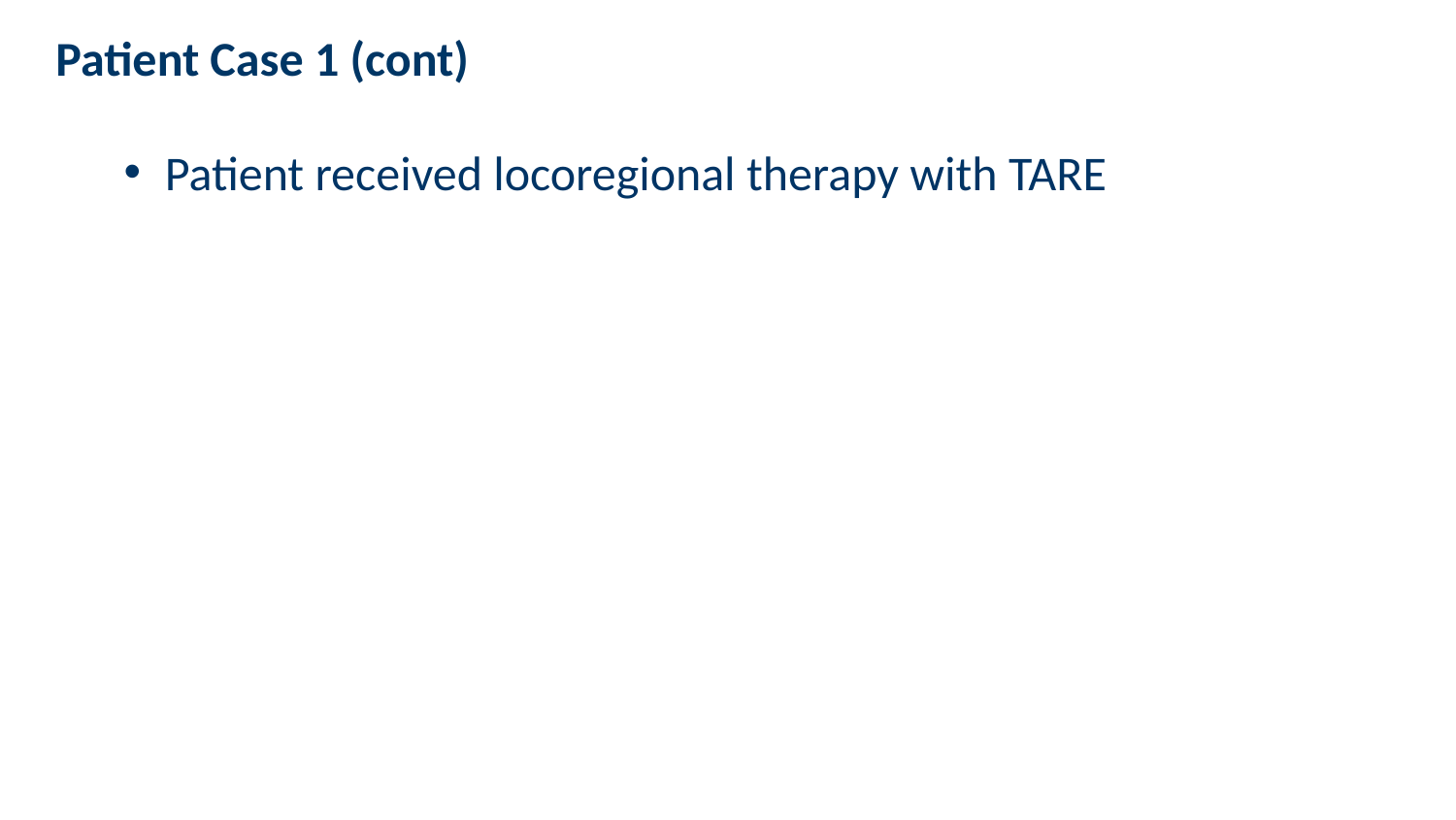

Patient Case 1 (cont)
Patient received locoregional therapy with TARE